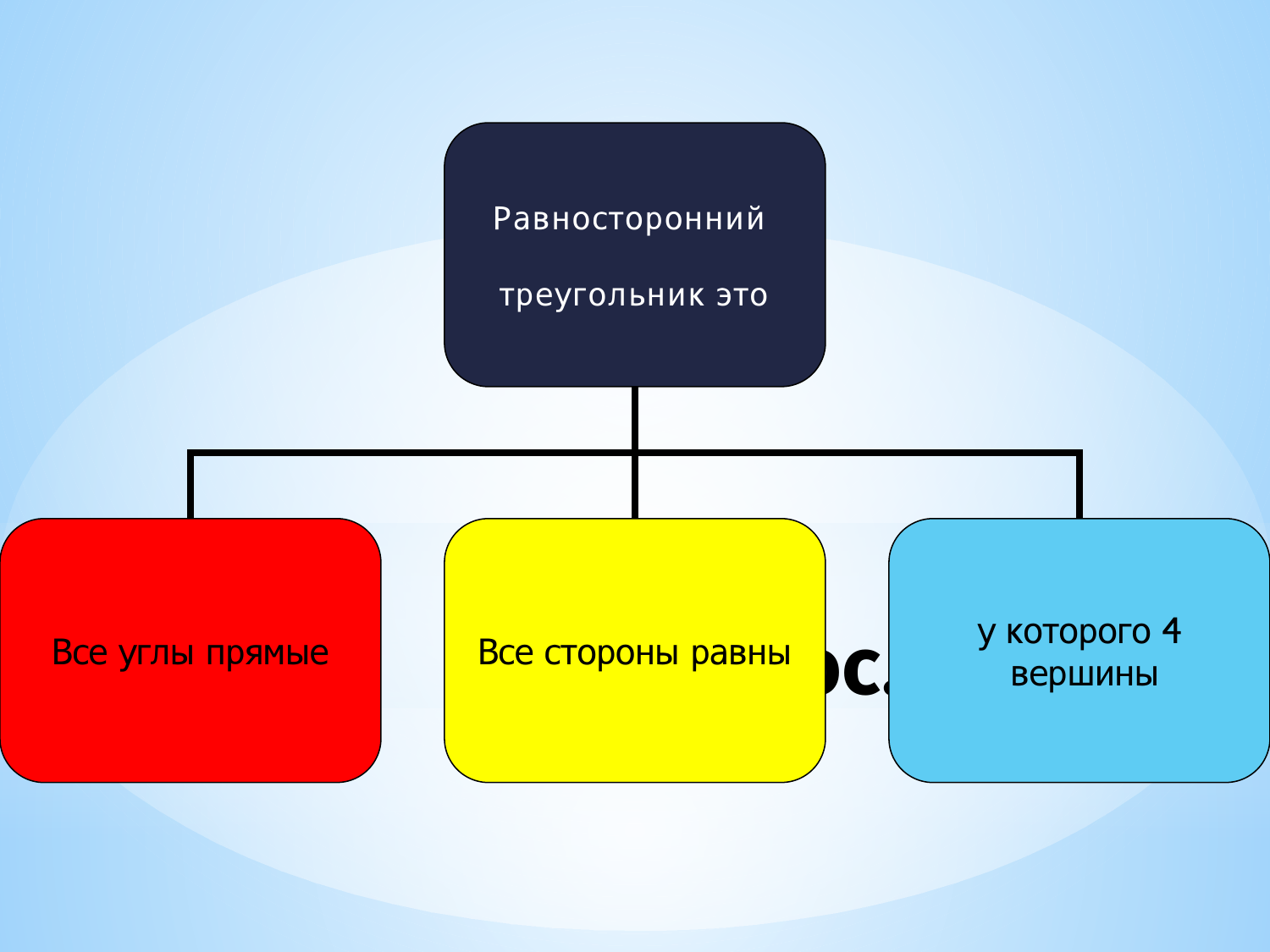

Равносторонний

треугольник это
Все углы прямые
Все стороны равны
 у которого 4
 вершины
# 1 вопрос.